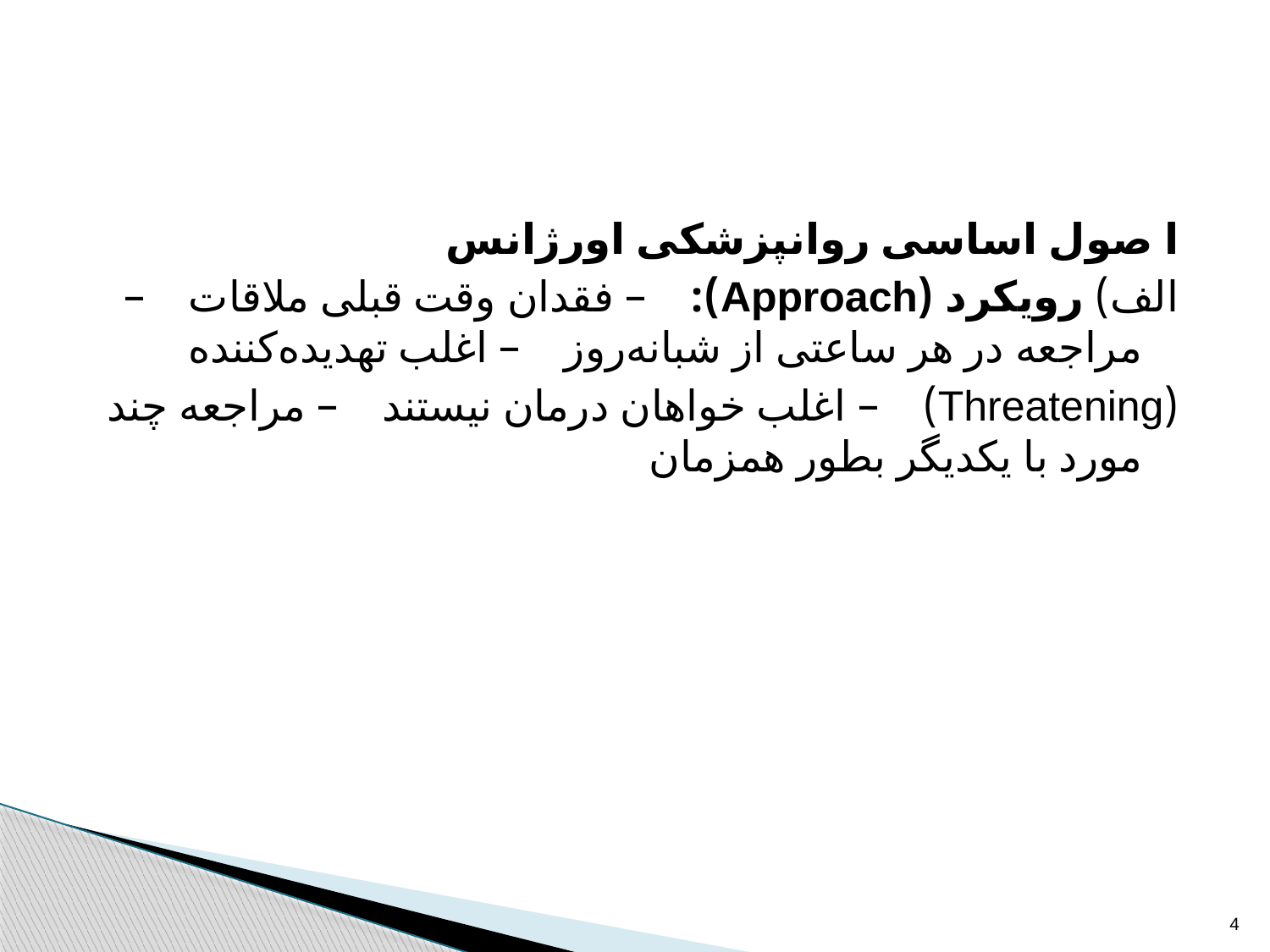

#
ا صول اساسی روانپزشکی اورژانس
الف) رویکرد (Approach):    – فقدان وقت قبلی ملاقات    – مراجعه در هر ساعتی از شبانه‌روز    – اغلب تهدیده‌کننده
(Threatening)    – اغلب خواهان درمان نیستند    – مراجعه چند مورد با یکدیگر بطور همزمان

4